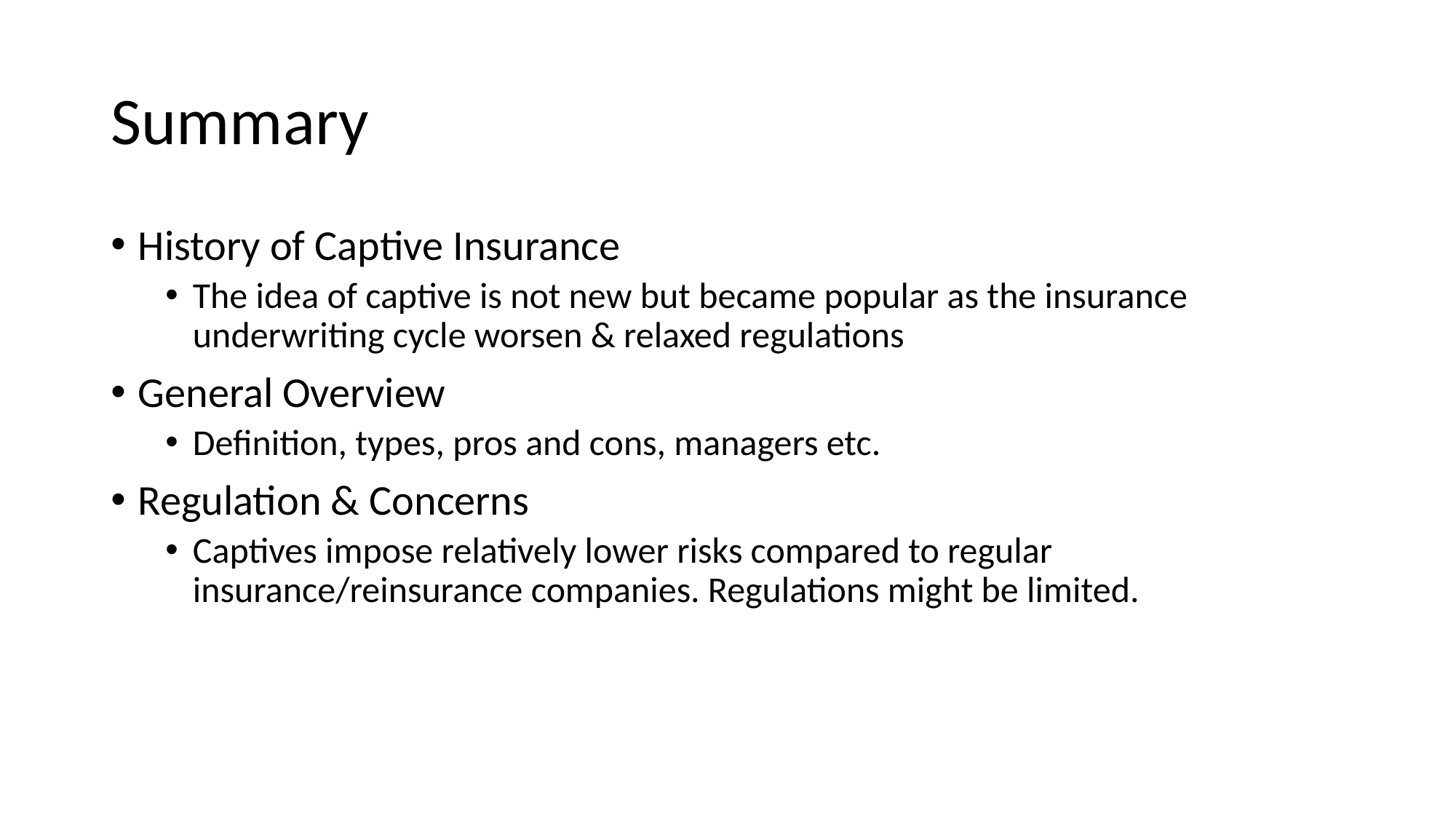

# Summary
History of Captive Insurance
The idea of captive is not new but became popular as the insurance underwriting cycle worsen & relaxed regulations
General Overview
Definition, types, pros and cons, managers etc.
Regulation & Concerns
Captives impose relatively lower risks compared to regular insurance/reinsurance companies. Regulations might be limited.